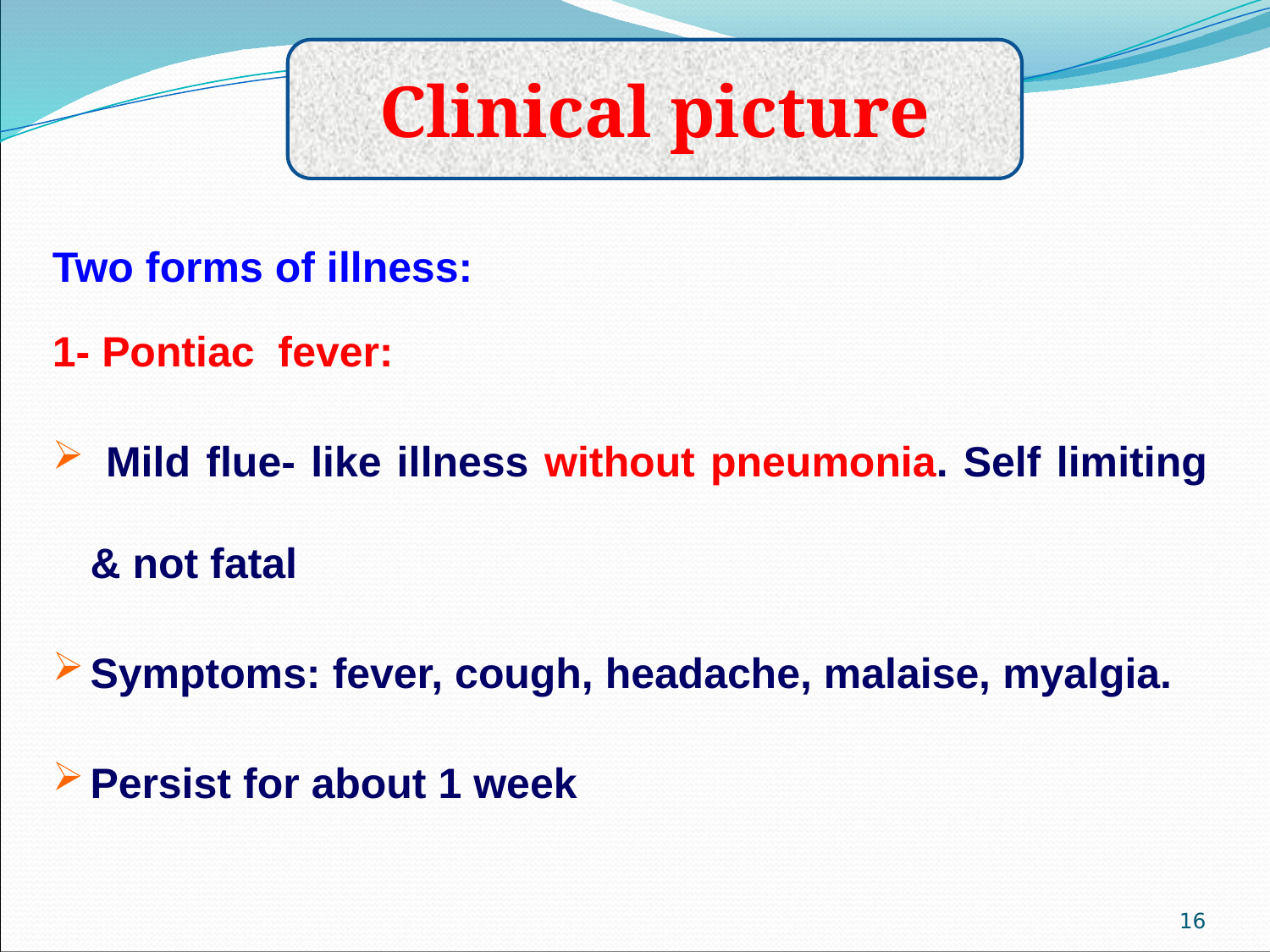

Clinical picture
Two forms of illness:
1- Pontiac  fever:
 Mild flue- like illness without pneumonia. Self limiting & not fatal
Symptoms: fever, cough, headache, malaise, myalgia.
Persist for about 1 week
16